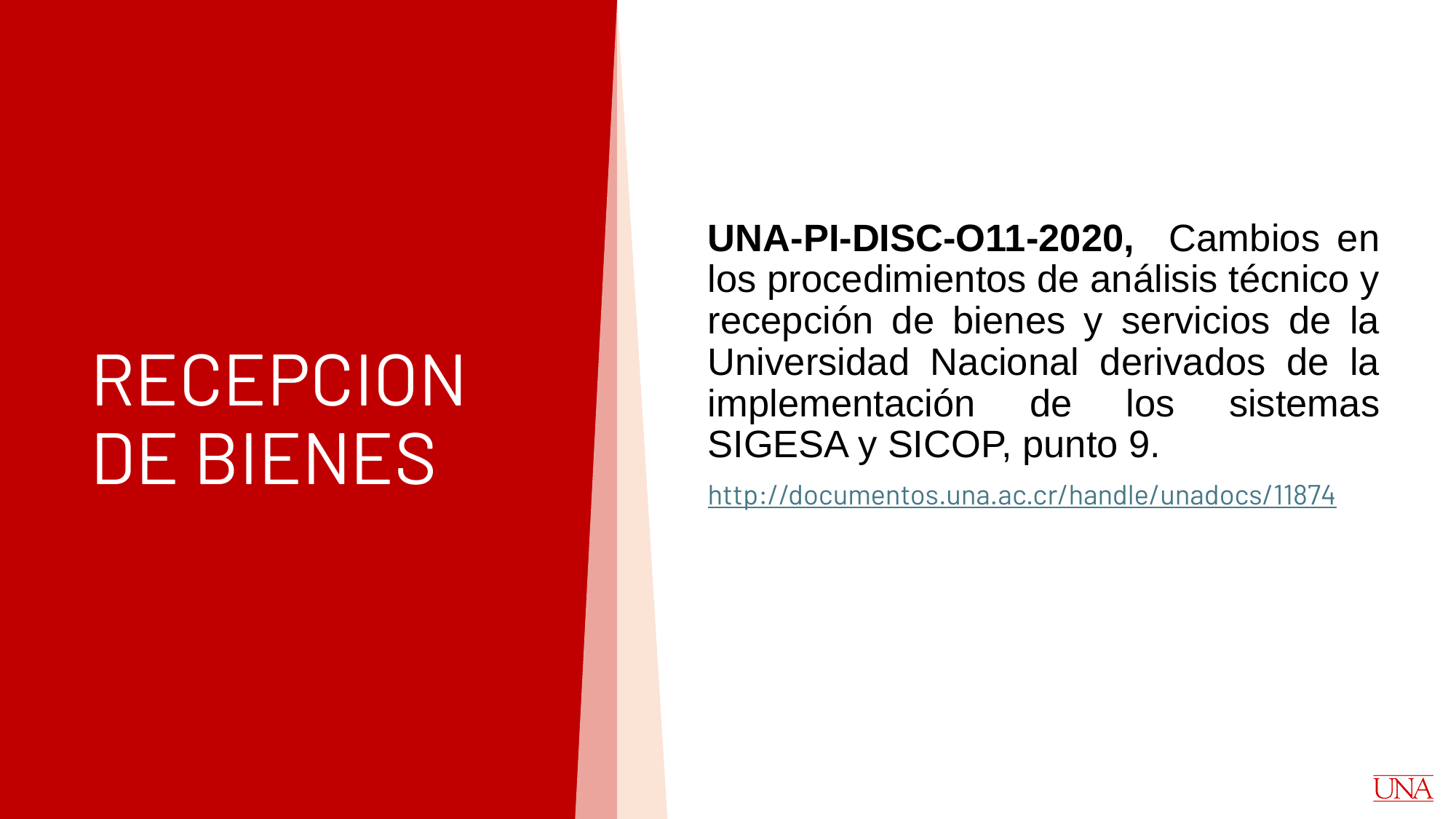

# RECEPCION DE BIENES

UNA-PI-DISC-O11-2020,  Cambios en los procedimientos de análisis técnico y recepción de bienes y servicios de la Universidad Nacional derivados de la implementación de los sistemas SIGESA y SICOP, punto 9.
http://documentos.una.ac.cr/handle/unadocs/11874